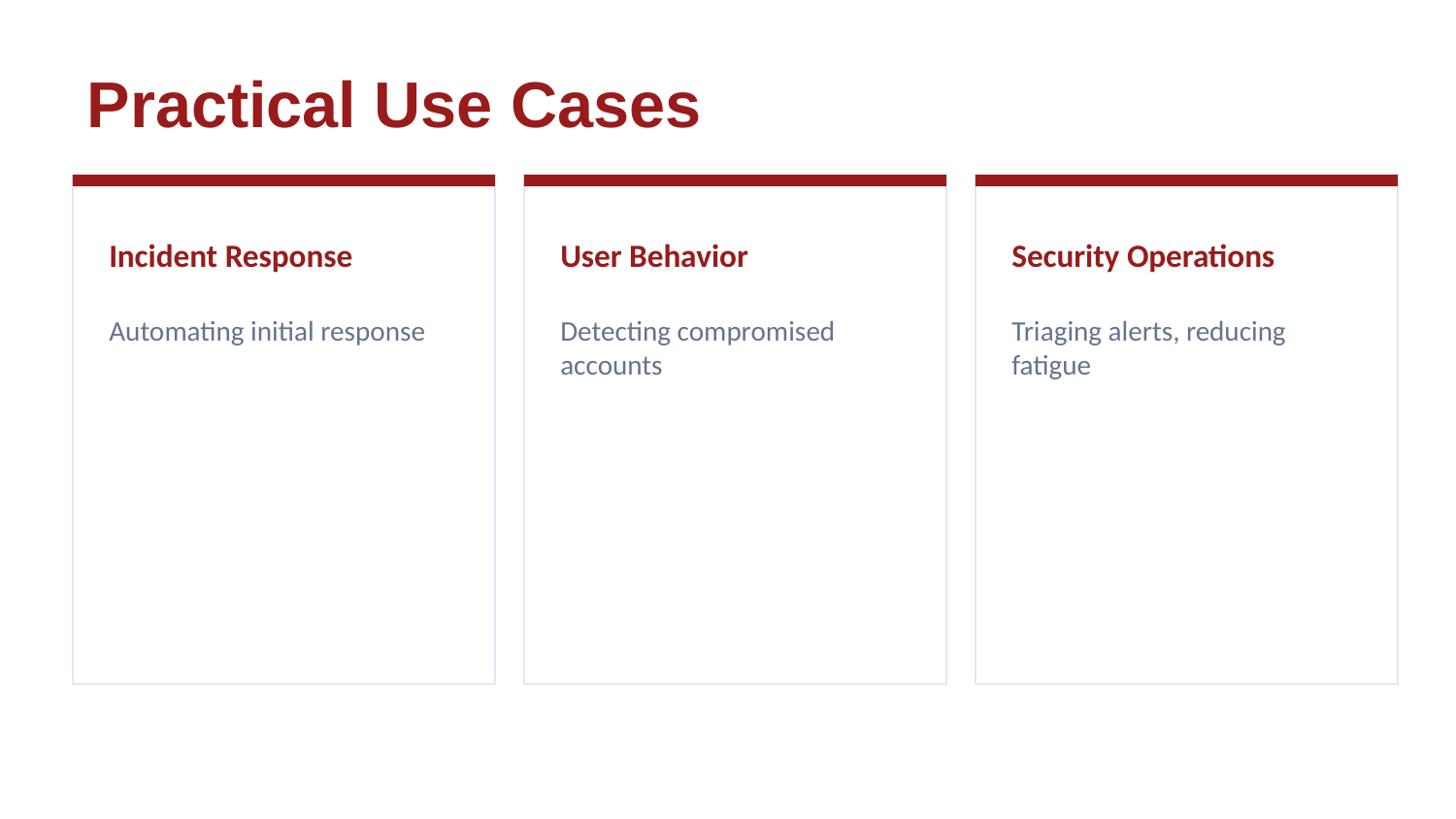

Practical Use Cases

Incident Response
User Behavior
Security Operations
Automating initial response
Detecting compromised accounts
Triaging alerts, reducing fatigue